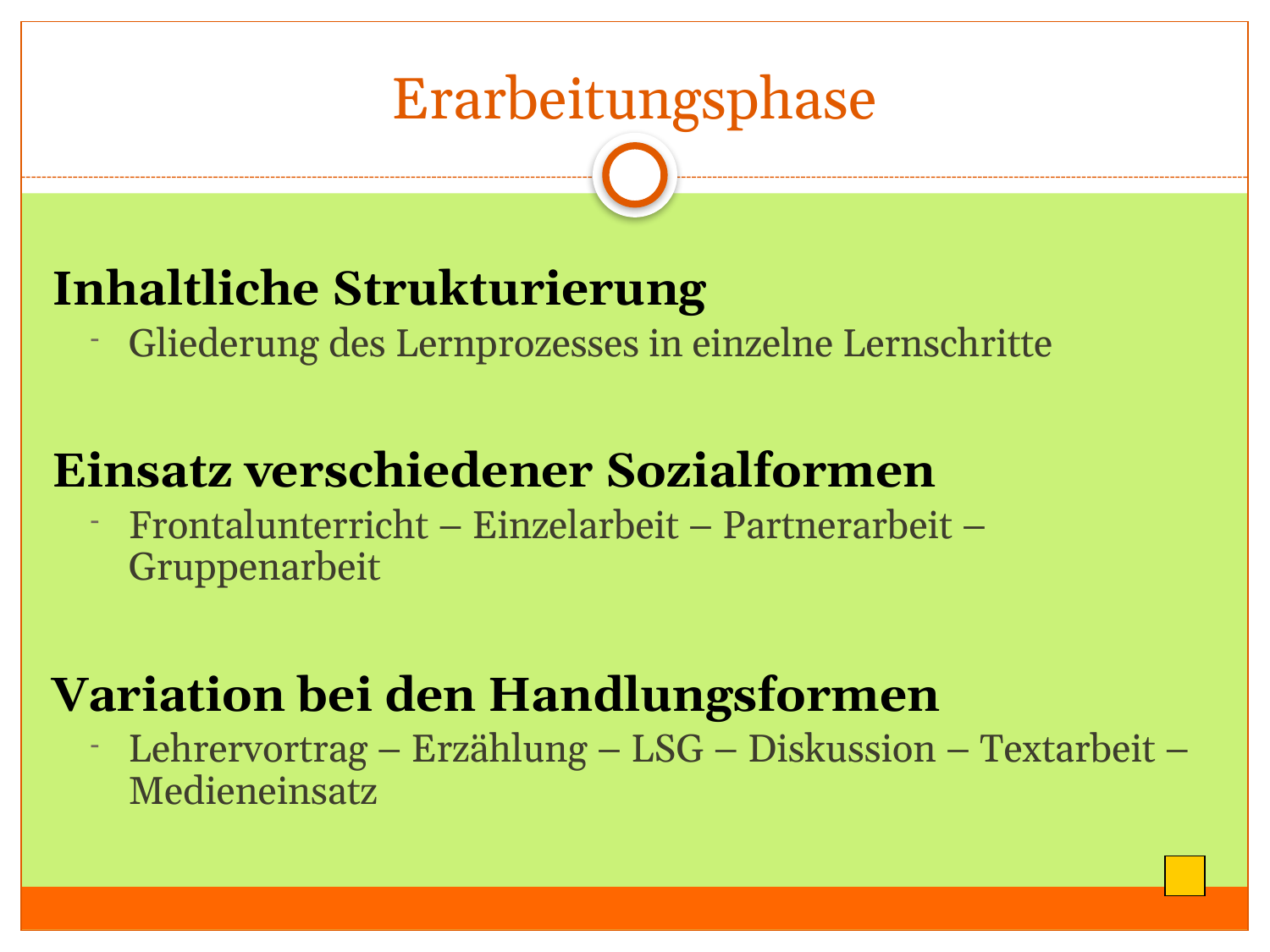

# Erarbeitungsphase
Inhaltliche Strukturierung
Gliederung des Lernprozesses in einzelne Lernschritte

Einsatz verschiedener Sozialformen
Frontalunterricht – Einzelarbeit – Partnerarbeit – Gruppenarbeit

Variation bei den Handlungsformen
Lehrervortrag – Erzählung – LSG – Diskussion – Textarbeit – Medieneinsatz